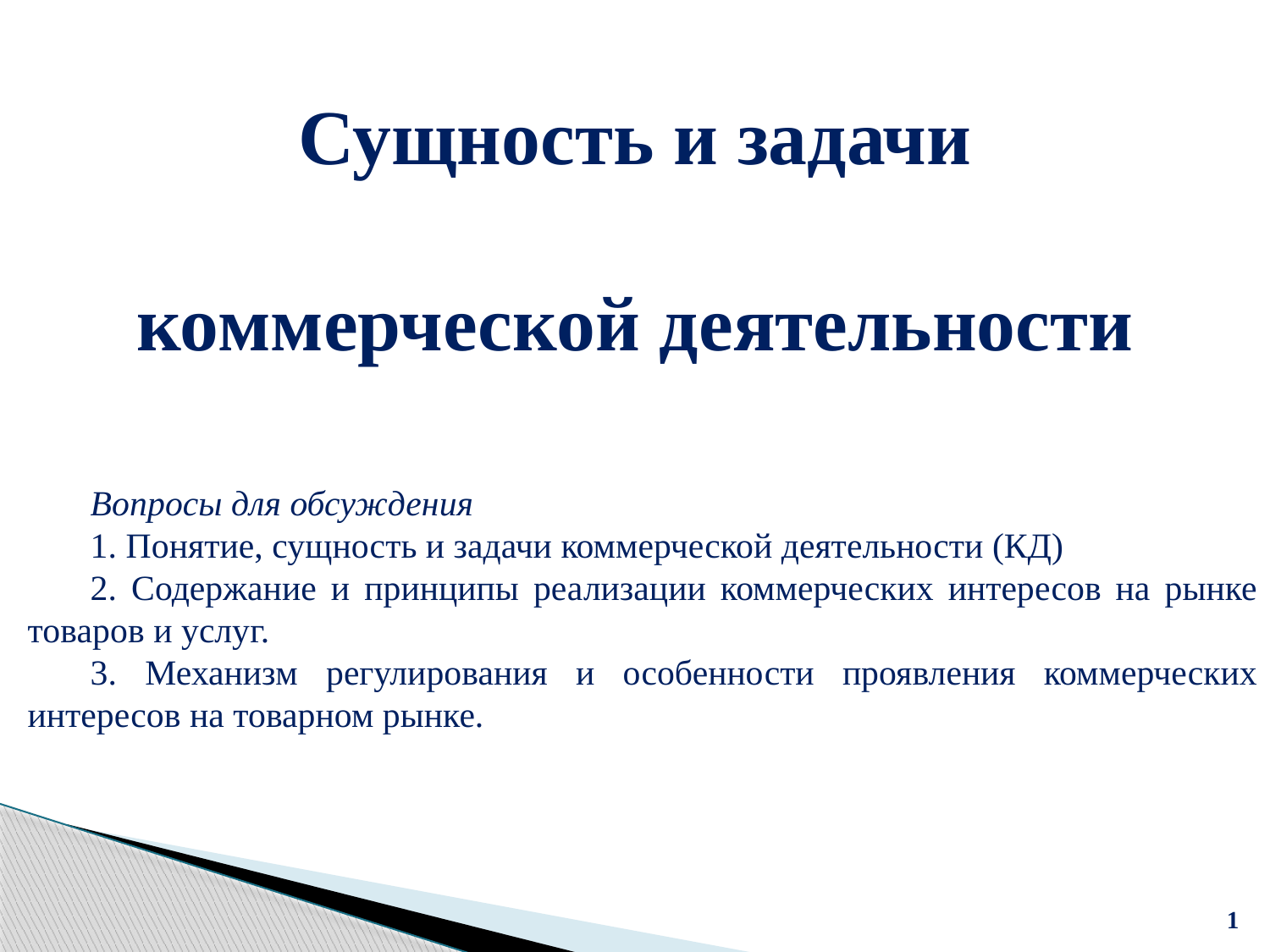

Сущность и задачи коммерческой деятельности
Вопросы для обсуждения
1. Понятие, сущность и задачи коммерческой деятельности (КД)
2. Содержание и принципы реализации коммерческих интересов на рынке товаров и услуг.
3. Механизм регулирования и особенности проявления коммерческих интересов на товарном рынке.
1